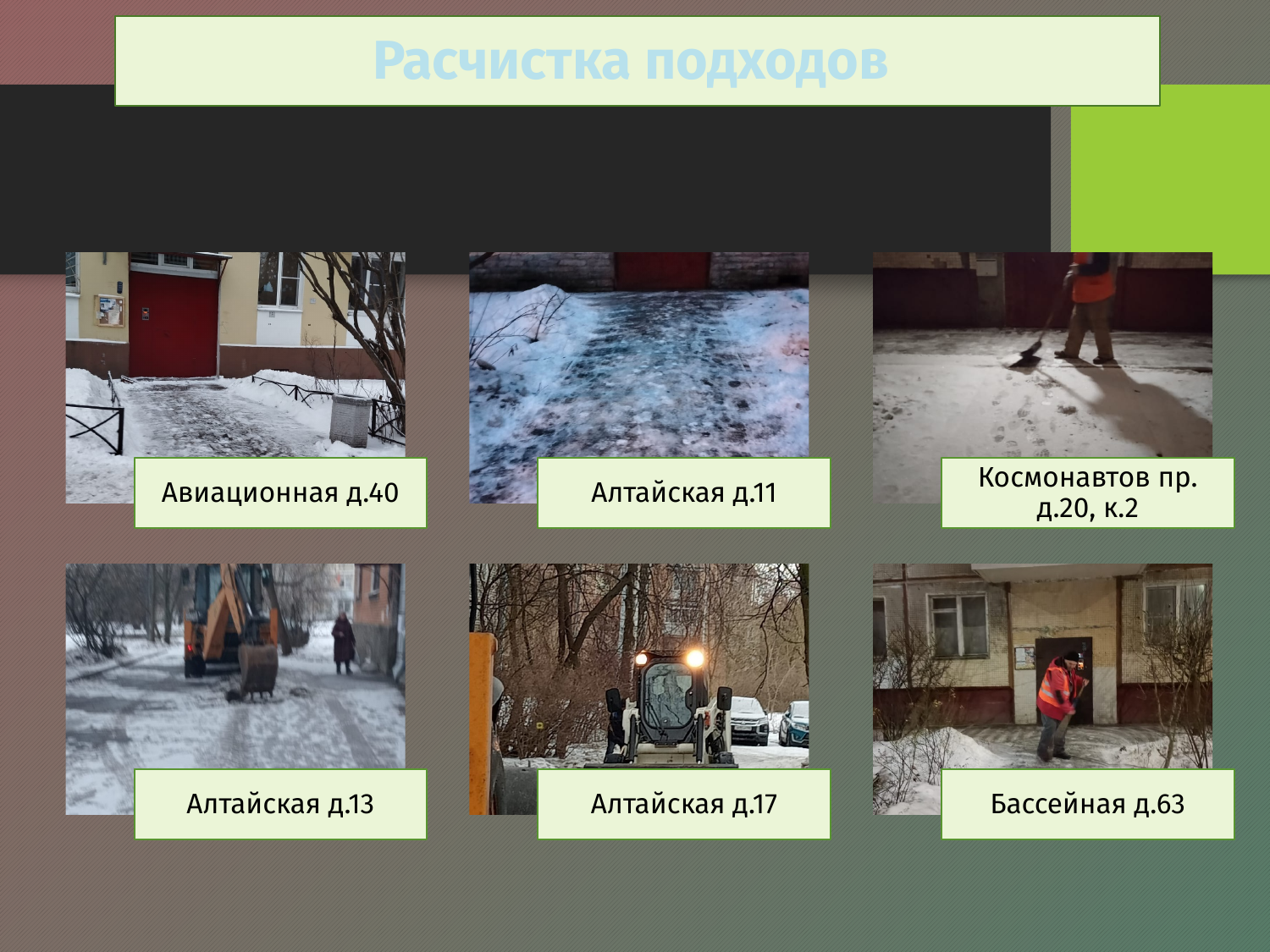

# Расчистка подходов
Авиационная д.40
Алтайская д.11
Космонавтов пр. д.20, к.2
Алтайская д.13
Алтайская д.17
Бассейная д.63